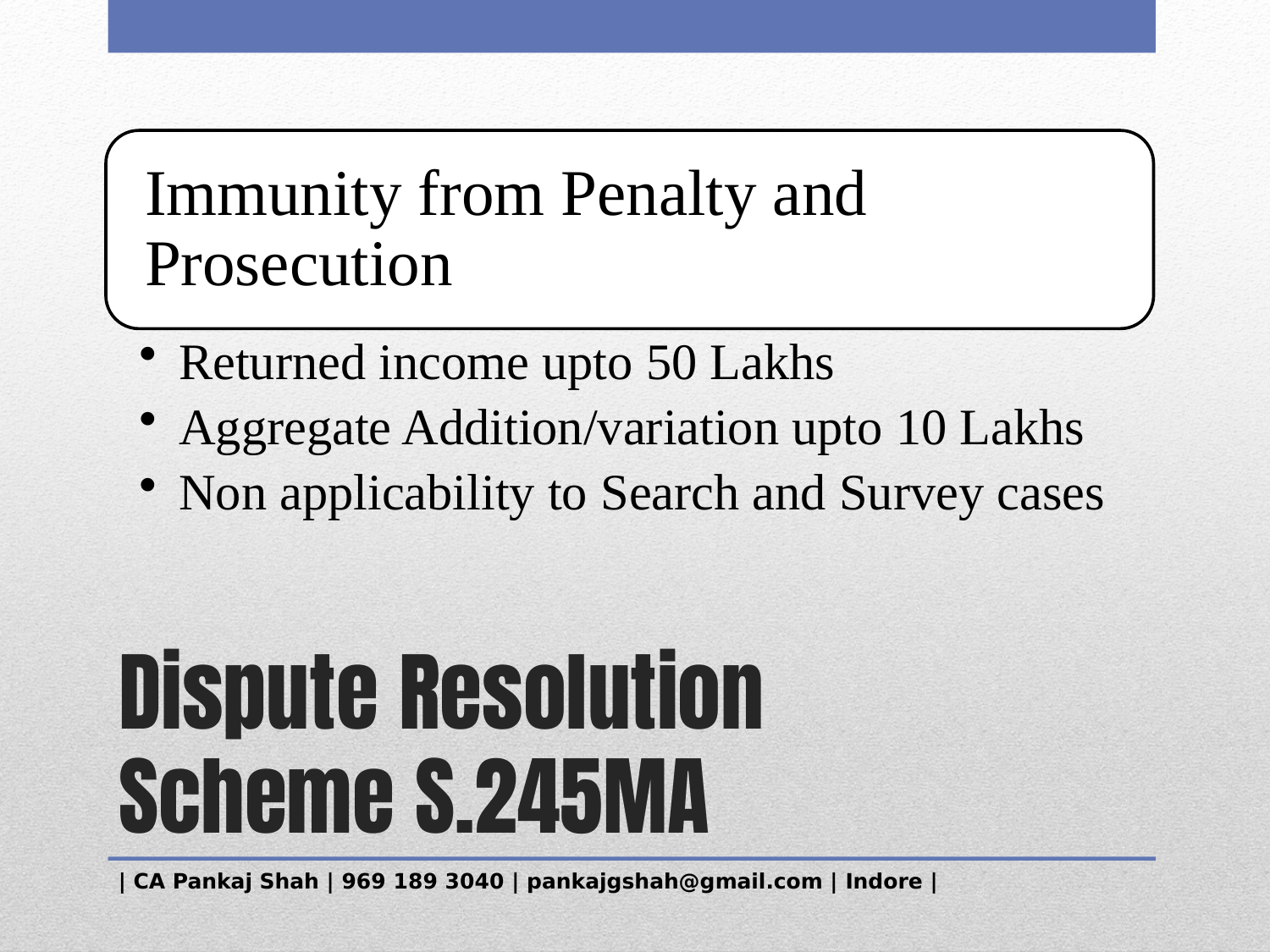

Immunity from Penalty and Prosecution
Returned income upto 50 Lakhs
Aggregate Addition/variation upto 10 Lakhs
Non applicability to Search and Survey cases
# Dispute Resolution Scheme S.245MA
| CA Pankaj Shah | 969 189 3040 | pankajgshah@gmail.com | Indore |